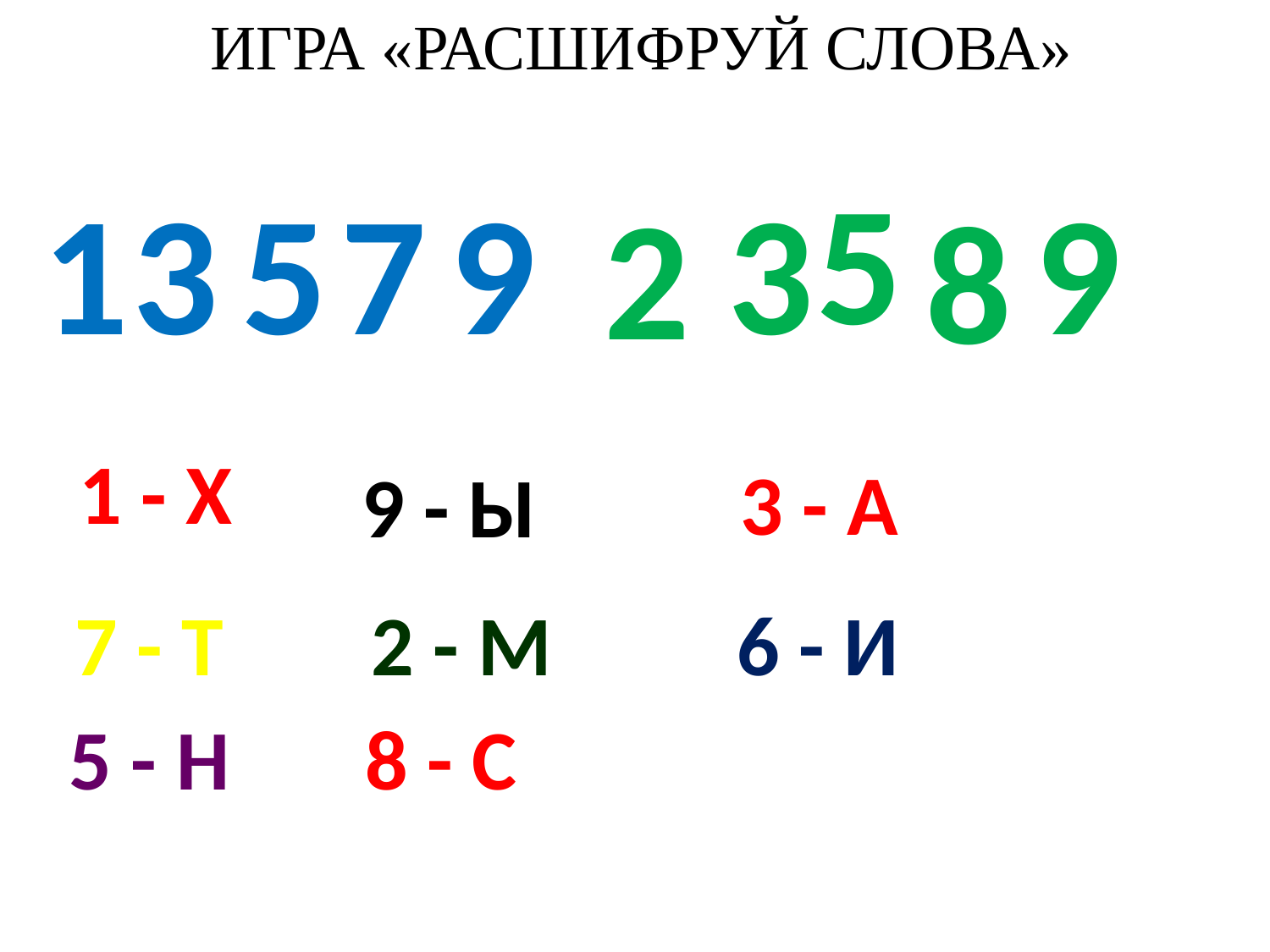

# ИГРА «РАСШИФРУЙ СЛОВА»
5
1
3
5
7
9
3
9
2
8
1 - Х
3 - А
9 - Ы
7 - Т
6 - И
2 - М
8 - с
5 - Н